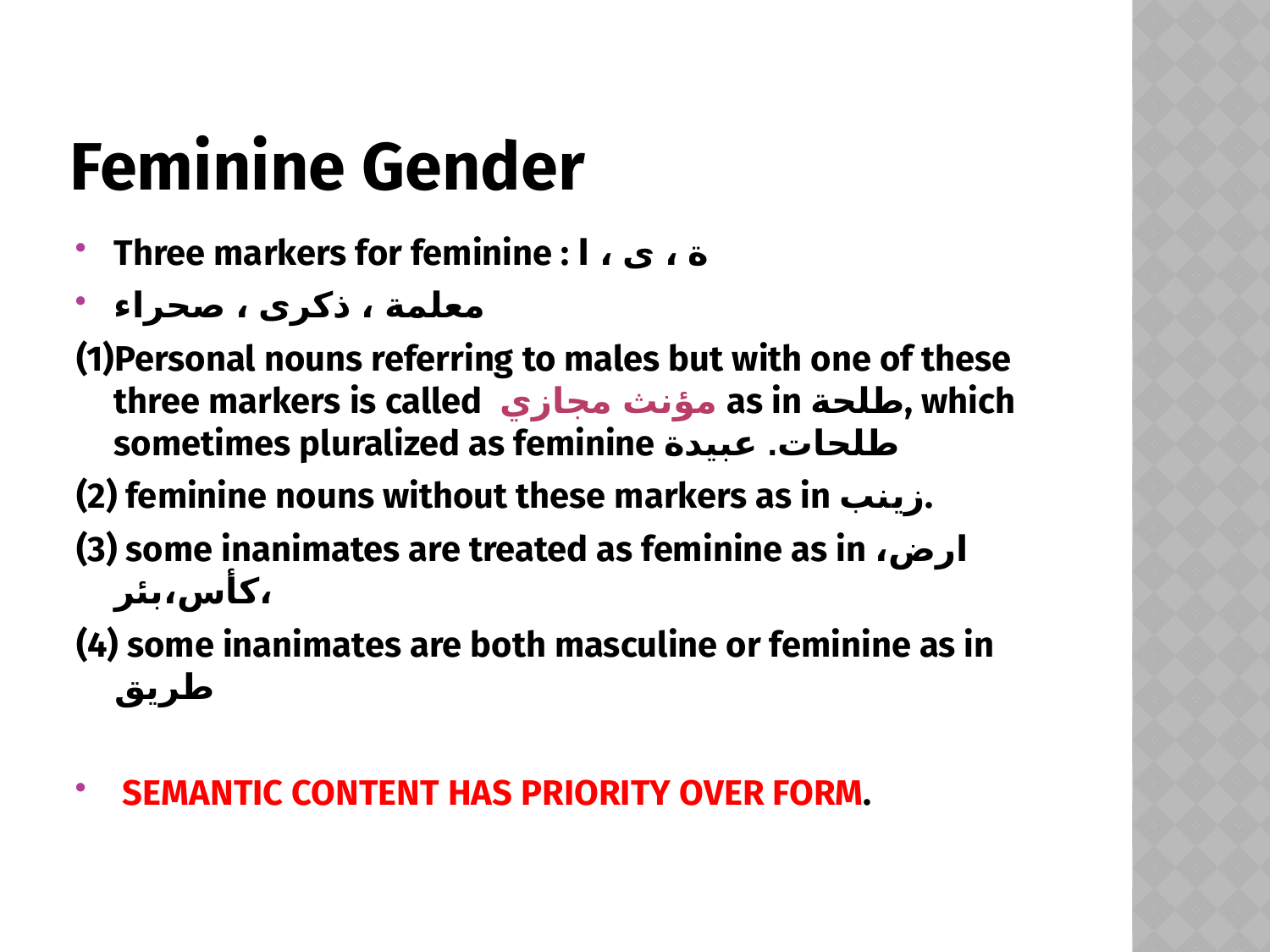

Feminine Gender
Three markers for feminine : ة ، ى ، ا
معلمة ، ذكرى ، صحراء
(1)Personal nouns referring to males but with one of these three markers is called  مؤنث مجازي as in طلحة, which sometimes pluralized as feminine طلحات. عبيدة
(2) feminine nouns without these markers as in زينب.
(3) some inanimates are treated as feminine as in ارض، كأس،بئر،
(4) some inanimates are both masculine or feminine as in طريق

 SEMANTIC CONTENT HAS PRIORITY OVER FORM.